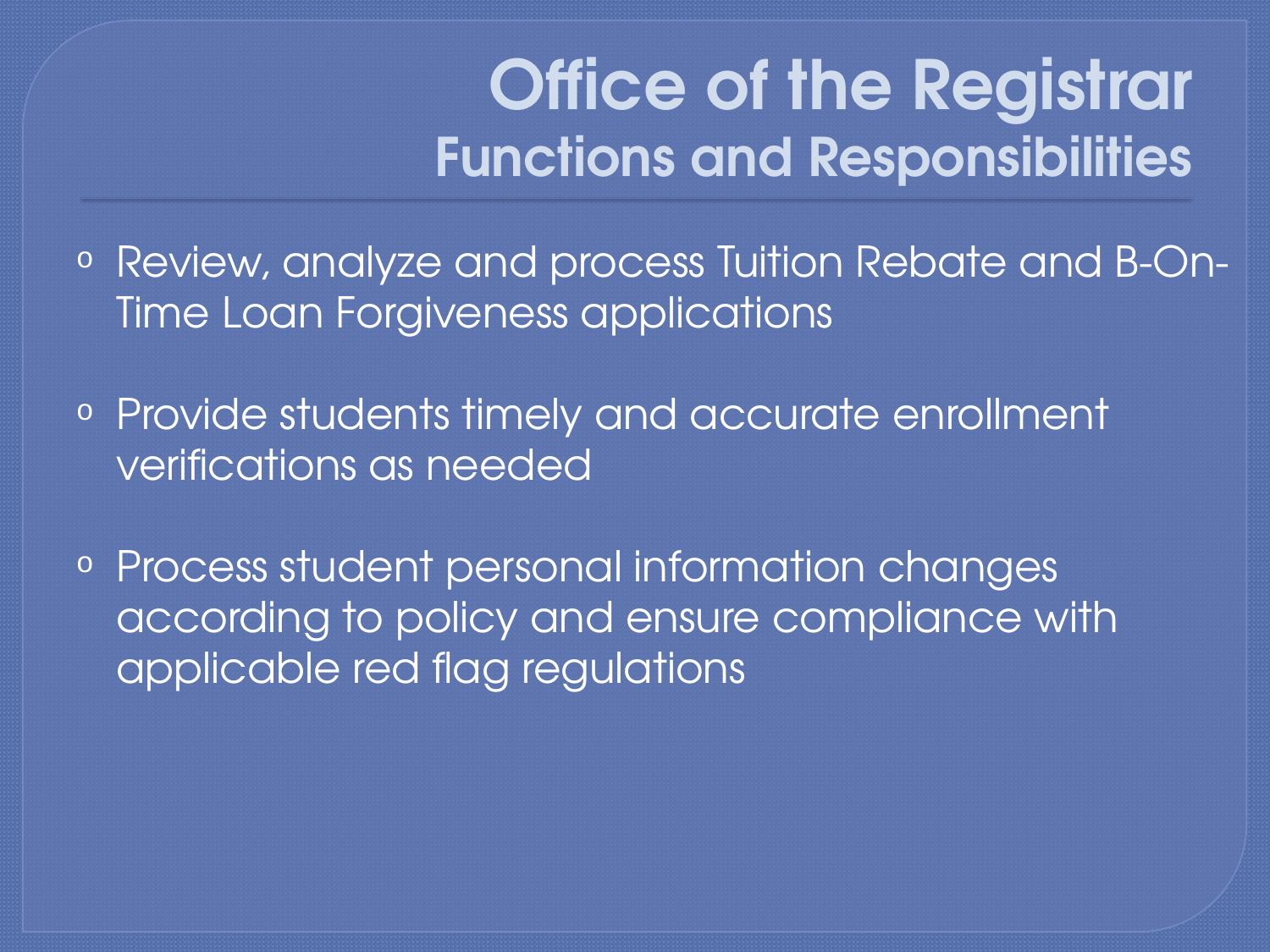

# Office of the Registrar Functions and Responsibilities
Review, analyze and process Tuition Rebate and B-On-Time Loan Forgiveness applications

Provide students timely and accurate enrollment verifications as needed

Process student personal information changes according to policy and ensure compliance with applicable red flag regulations